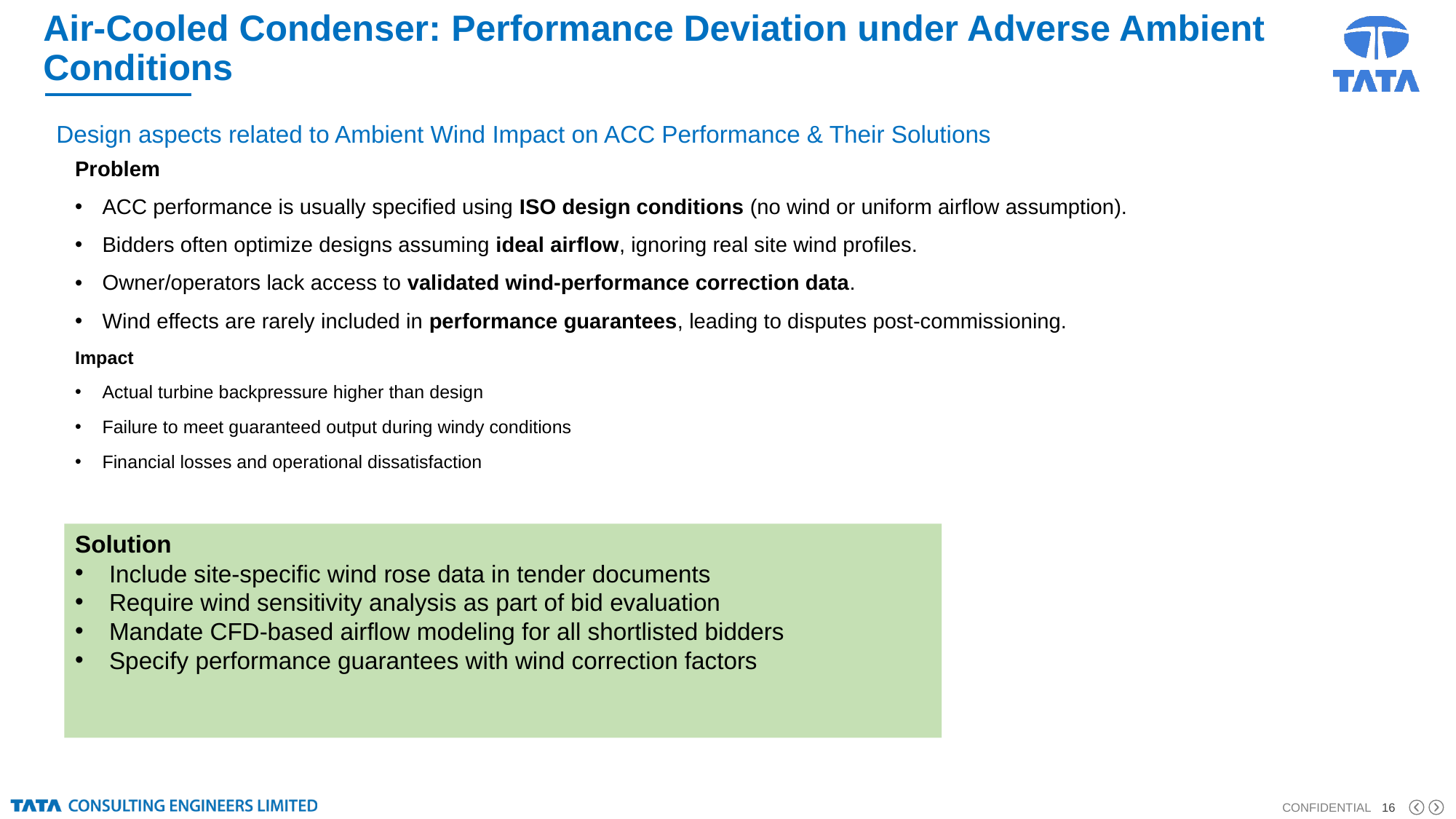

Air-Cooled Condenser: Performance Deviation under Adverse Ambient Conditions
# Design aspects related to Ambient Wind Impact on ACC Performance & Their Solutions
Problem
ACC performance is usually specified using ISO design conditions (no wind or uniform airflow assumption).
Bidders often optimize designs assuming ideal airflow, ignoring real site wind profiles.
Owner/operators lack access to validated wind-performance correction data.
Wind effects are rarely included in performance guarantees, leading to disputes post-commissioning.
Impact
Actual turbine backpressure higher than design
Failure to meet guaranteed output during windy conditions
Financial losses and operational dissatisfaction

Solution
Include site-specific wind rose data in tender documents
Require wind sensitivity analysis as part of bid evaluation
Mandate CFD-based airflow modeling for all shortlisted bidders
Specify performance guarantees with wind correction factors

16